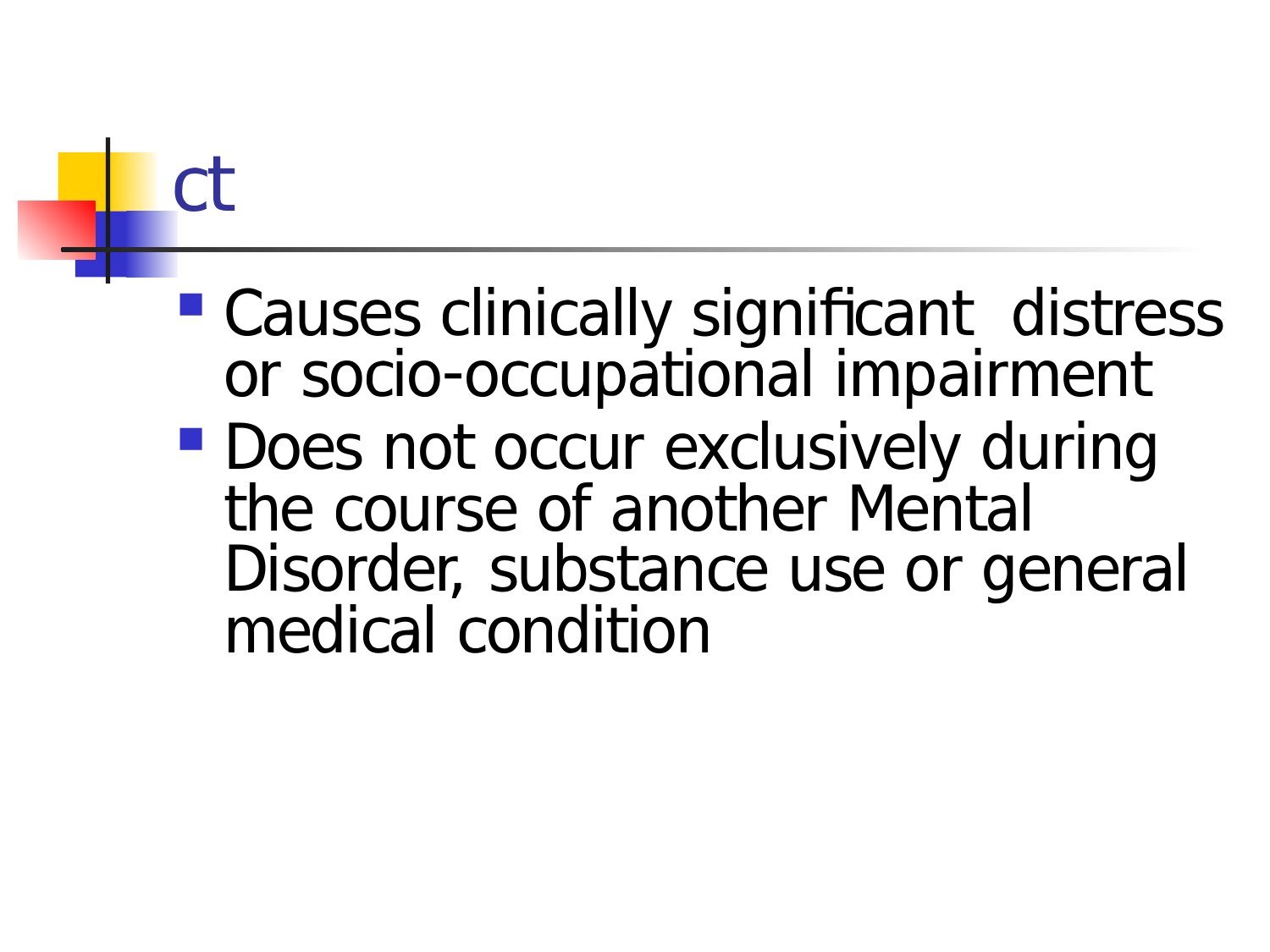

# ct
Causes clinically significant  distress or socio-occupational impairment
Does not occur exclusively during the course of another Mental Disorder, substance use or general medical condition